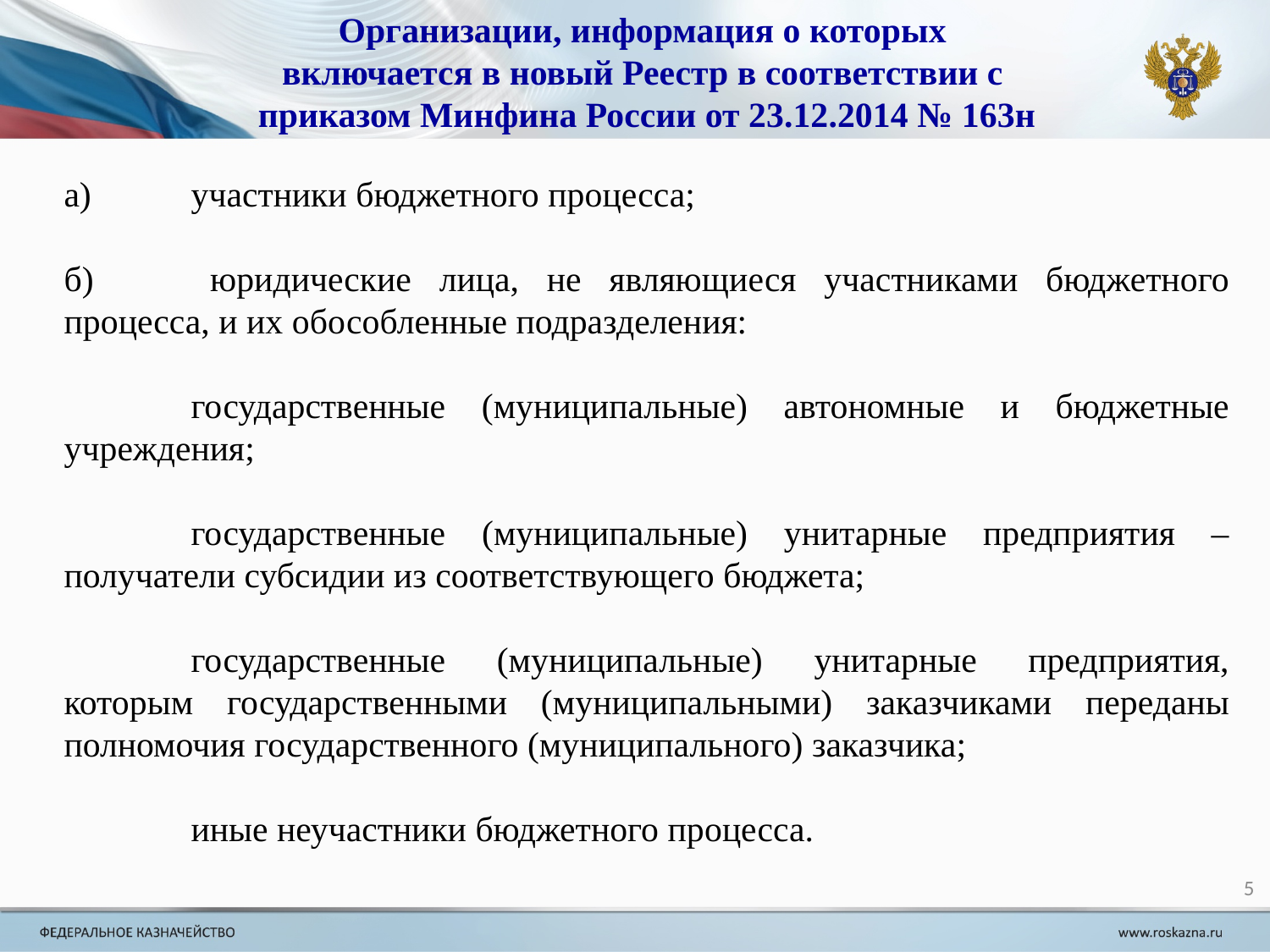

Организации, информация о которых
включается в новый Реестр в соответствии с
приказом Минфина России от 23.12.2014 № 163н
а) 	участники бюджетного процесса;

б) 	юридические лица, не являющиеся участниками бюджетного процесса, и их обособленные подразделения:

	государственные (муниципальные) автономные и бюджетные учреждения;

	государственные (муниципальные) унитарные предприятия – получатели субсидии из соответствующего бюджета;

	государственные (муниципальные) унитарные предприятия, которым государственными (муниципальными) заказчиками переданы полномочия государственного (муниципального) заказчика;

	иные неучастники бюджетного процесса.
5